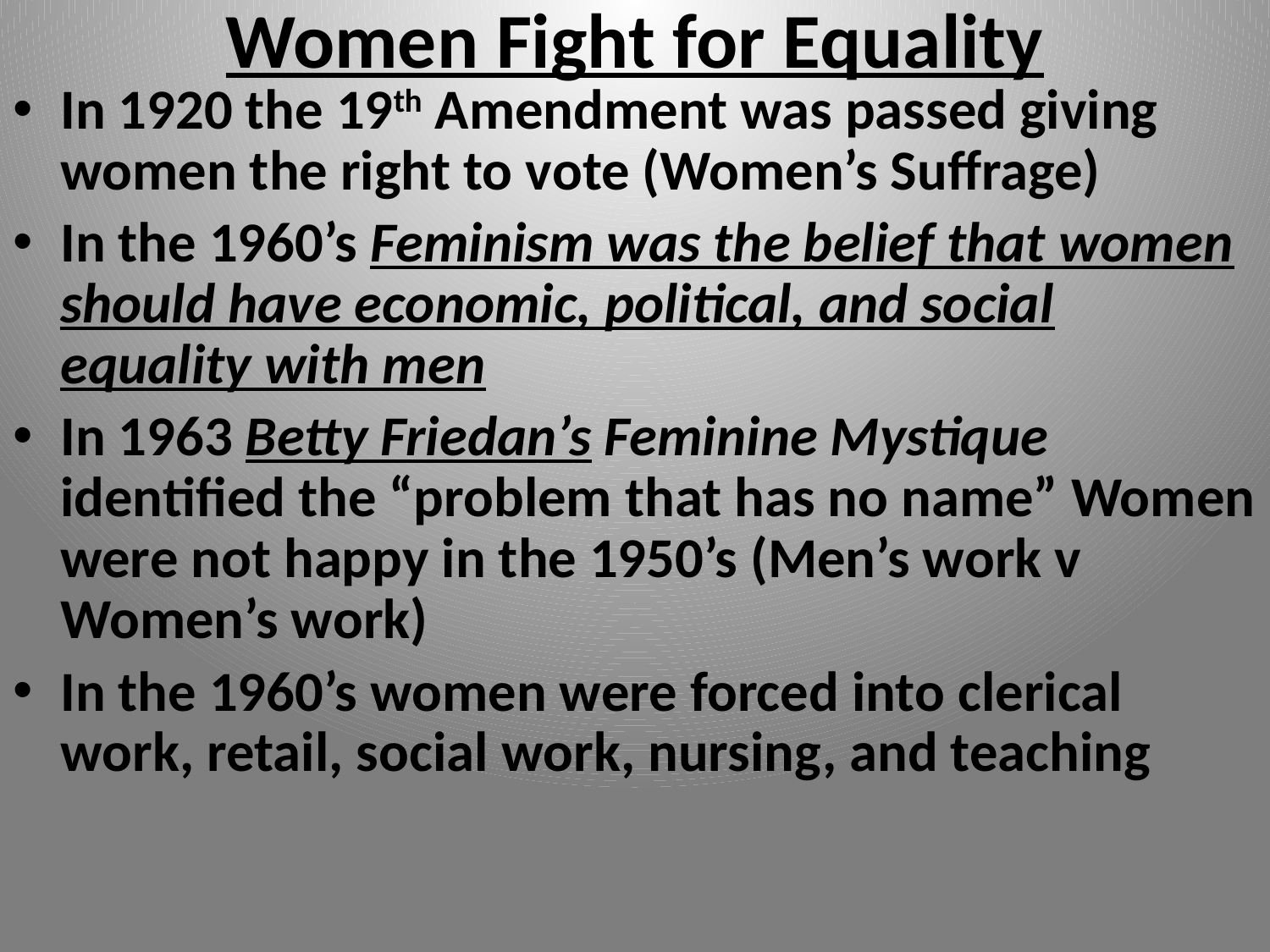

# Women Fight for Equality
In 1920 the 19th Amendment was passed giving women the right to vote (Women’s Suffrage)
In the 1960’s Feminism was the belief that women should have economic, political, and social equality with men
In 1963 Betty Friedan’s Feminine Mystique identified the “problem that has no name” Women were not happy in the 1950’s (Men’s work v Women’s work)
In the 1960’s women were forced into clerical work, retail, social work, nursing, and teaching